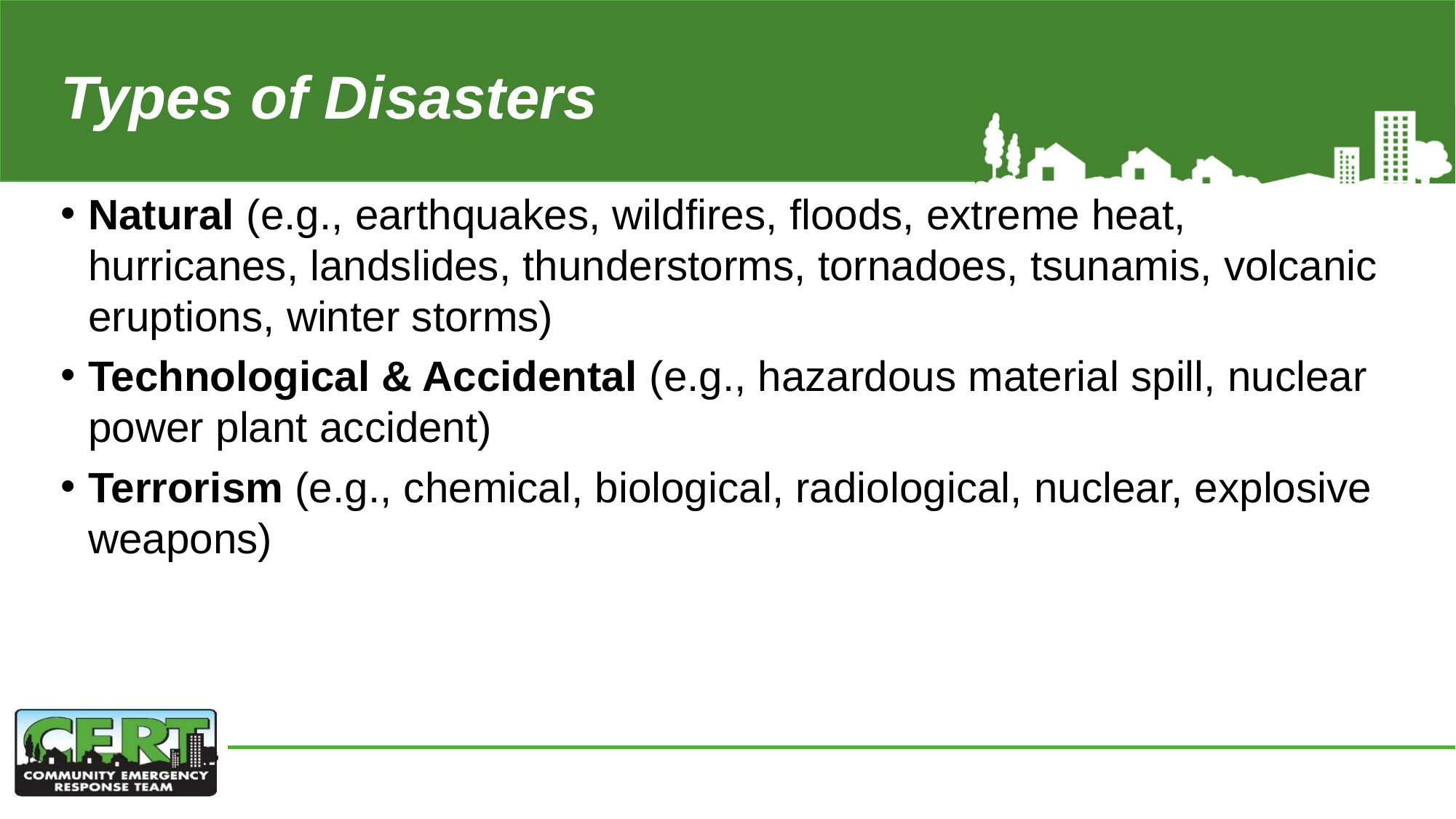

# Types of Disasters
Natural (e.g., earthquakes, wildfires, floods, extreme heat, hurricanes, landslides, thunderstorms, tornadoes, tsunamis, volcanic eruptions, winter storms)
Technological & Accidental (e.g., hazardous material spill, nuclear power plant accident)
Terrorism (e.g., chemical, biological, radiological, nuclear, explosive weapons)